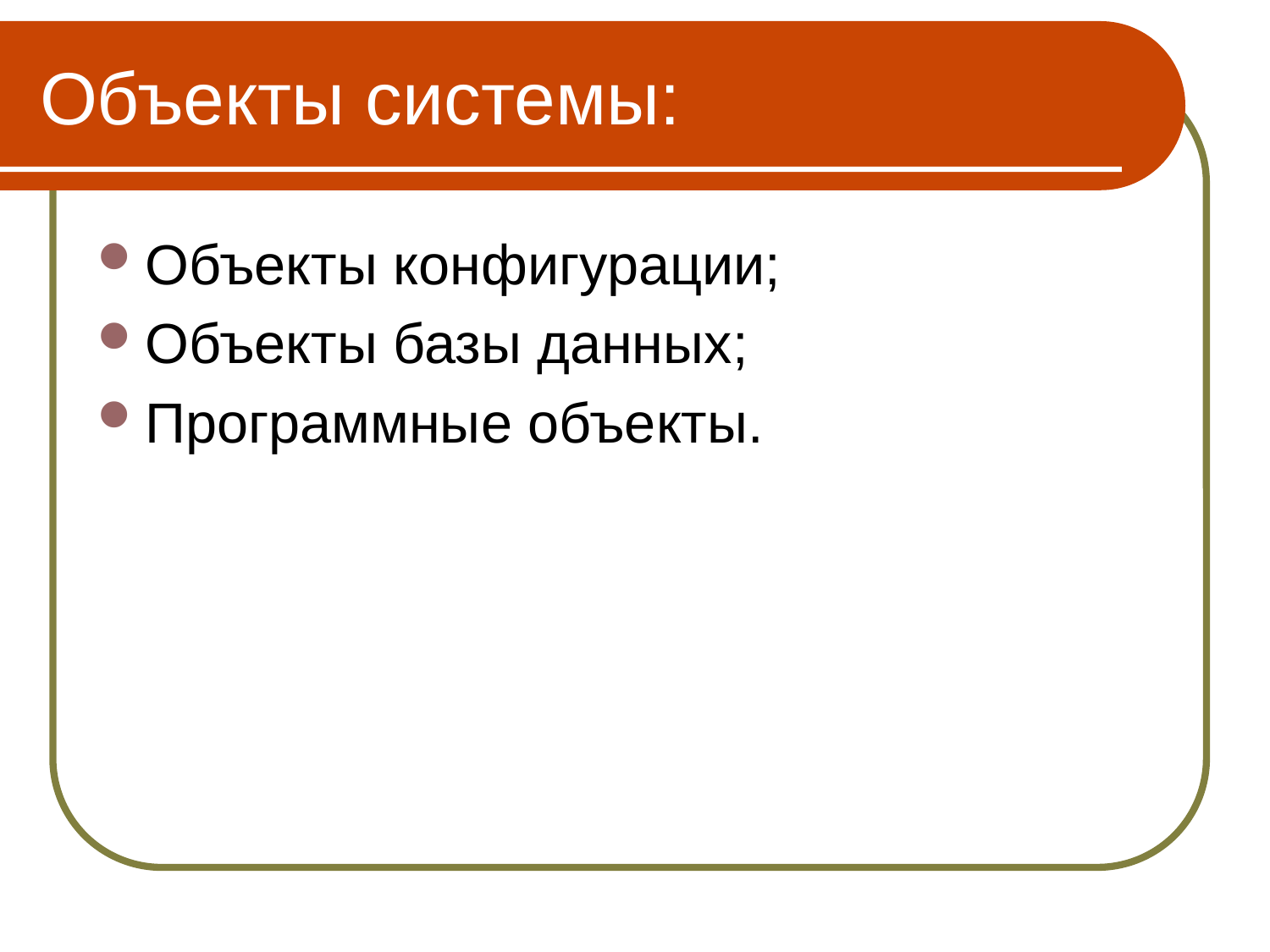

Объекты системы:
Объекты конфигурации;
Объекты базы данных;
Программные объекты.